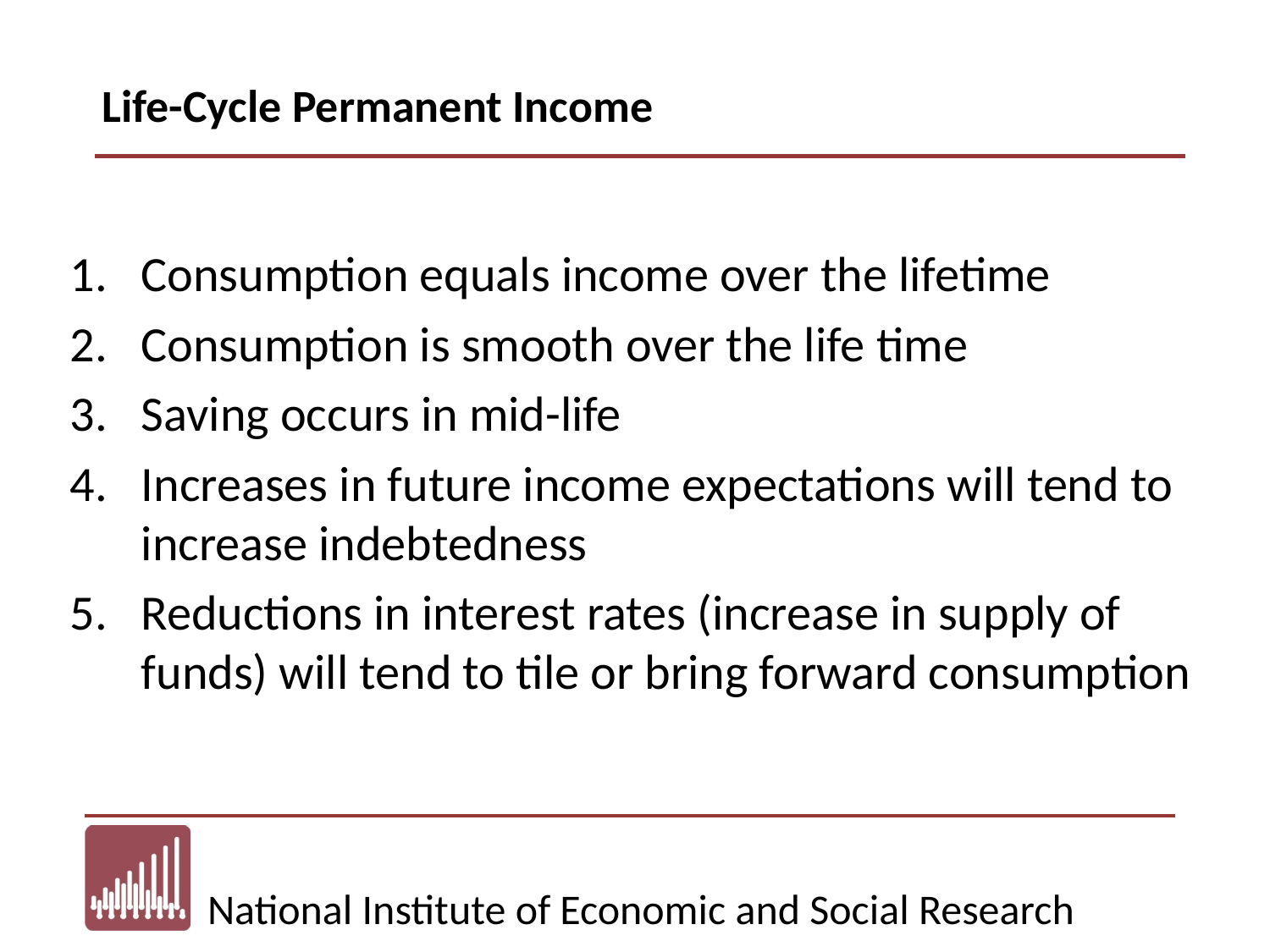

Life-Cycle Permanent Income
Consumption equals income over the lifetime
Consumption is smooth over the life time
Saving occurs in mid-life
Increases in future income expectations will tend to increase indebtedness
Reductions in interest rates (increase in supply of funds) will tend to tile or bring forward consumption